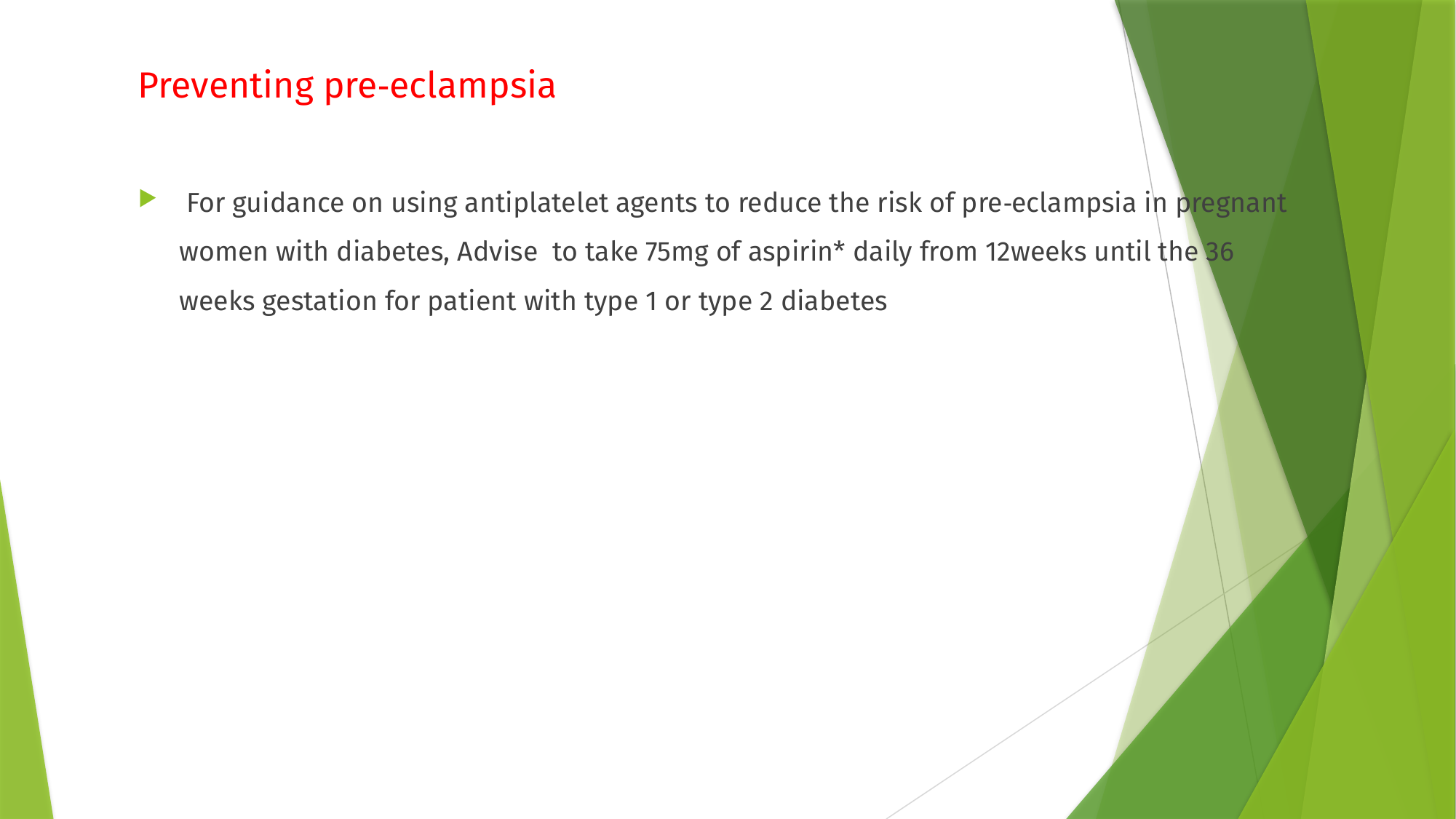

Preventing pre‑eclampsia

 For guidance on using antiplatelet agents to reduce the risk of pre‑eclampsia in pregnant women with diabetes, Advise  to take 75mg of aspirin* daily from 12weeks until the 36 weeks gestation for patient with type 1 or type 2 diabetes